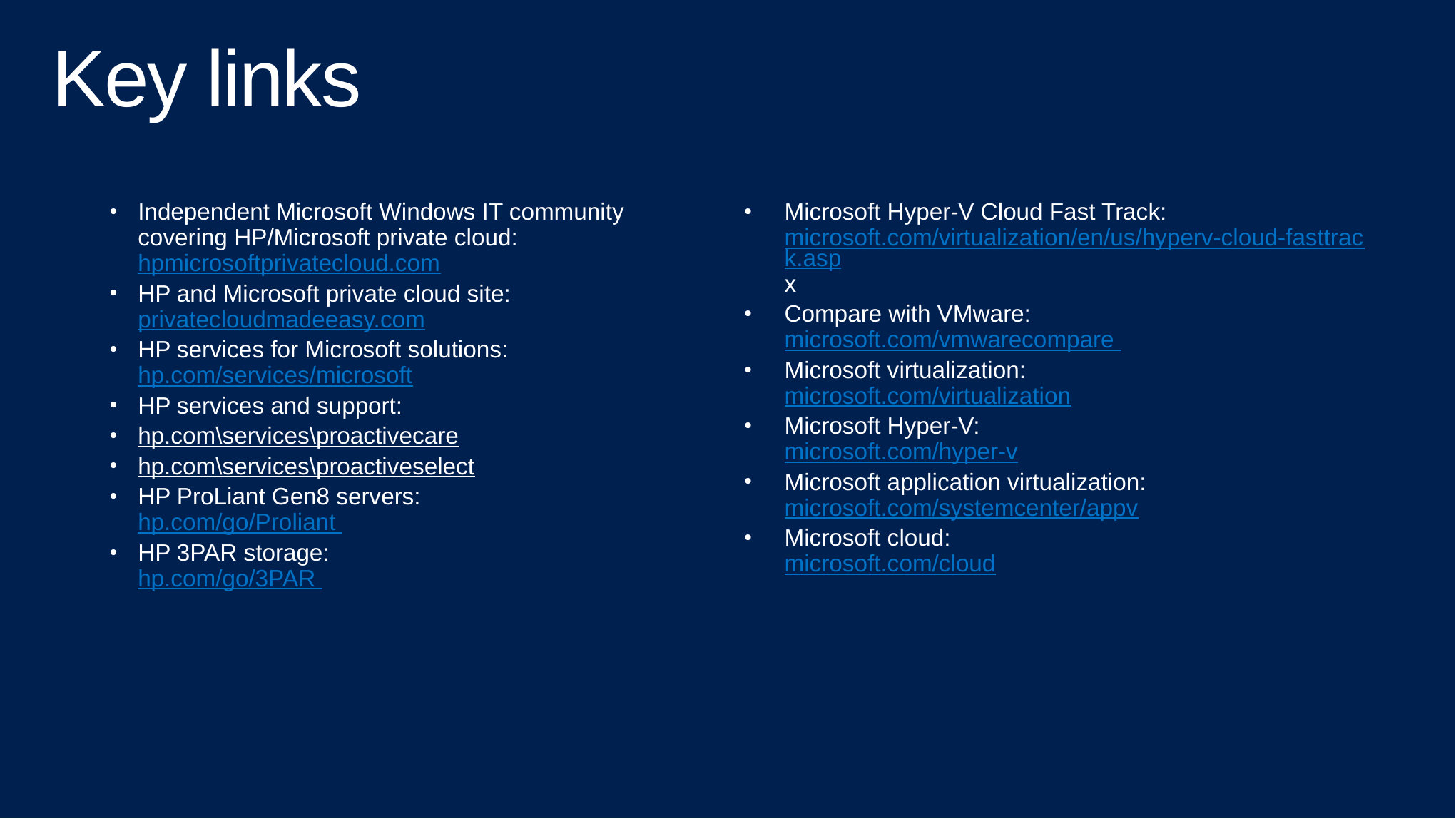

# Key links
Microsoft Hyper-V Cloud Fast Track: microsoft.com/virtualization/en/us/hyperv-cloud-fasttrack.aspx
Compare with VMware:
microsoft.com/vmwarecompare
Microsoft virtualization:
microsoft.com/virtualization
Microsoft Hyper-V:
microsoft.com/hyper-v
Microsoft application virtualization: microsoft.com/systemcenter/appv
Microsoft cloud:
microsoft.com/cloud

Independent Microsoft Windows IT community
covering HP/Microsoft private cloud:
hpmicrosoftprivatecloud.com
HP and Microsoft private cloud site:
privatecloudmadeeasy.com
HP services for Microsoft solutions:
hp.com/services/microsoft
HP services and support:
hp.com\services\proactivecare
hp.com\services\proactiveselect
HP ProLiant Gen8 servers:
hp.com/go/Proliant
HP 3PAR storage:
hp.com/go/3PAR